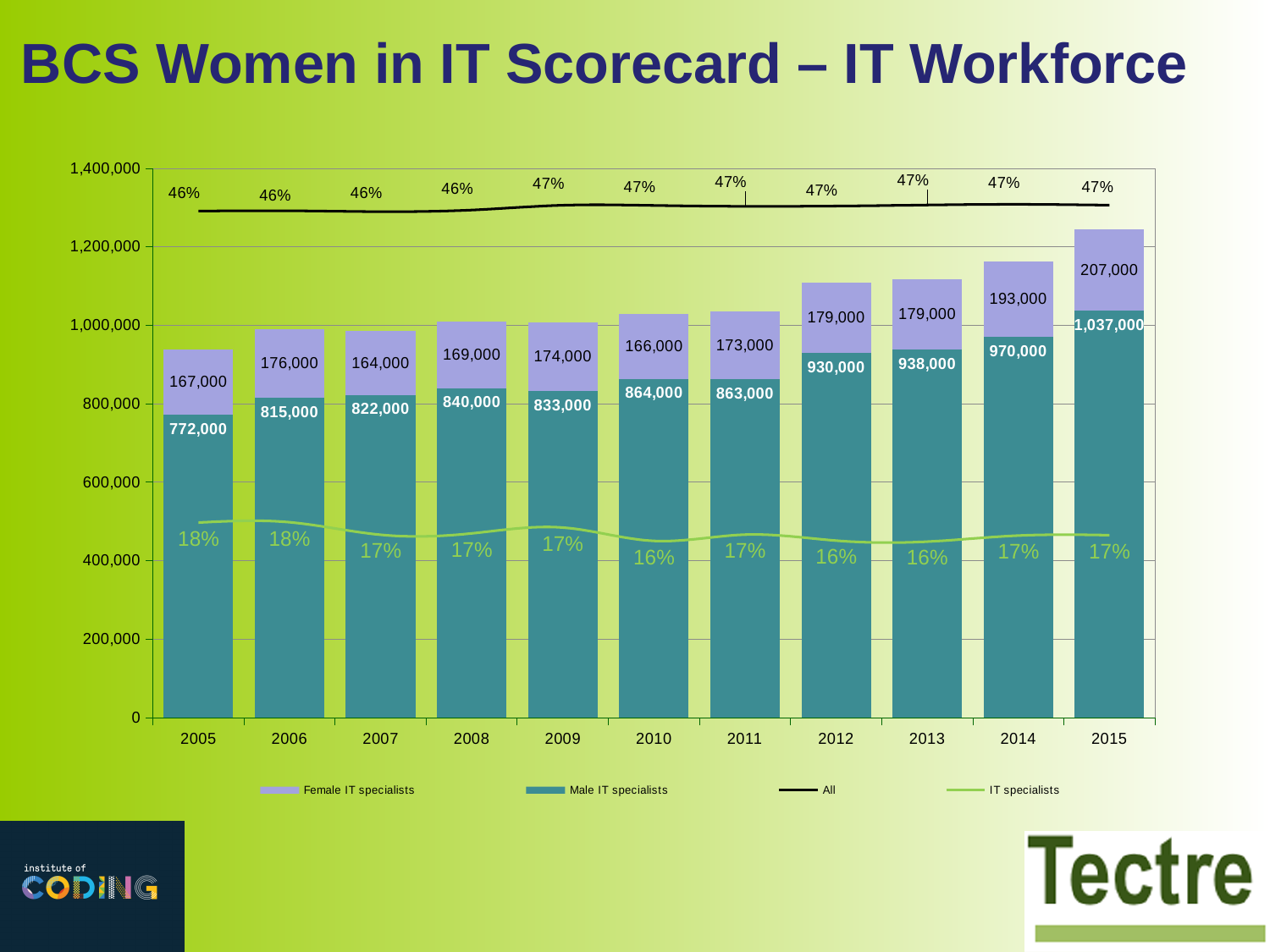

BCS Women in IT Scorecard – IT Workforce

### Chart

| Category | Male IT specialists | Female IT specialists | All | IT specialists |
|---|---|---|---|---|
| 2005 | 772000.0 | 167000.0 | 0.4611695626384992 | 0.17761109011248755 |
| 2006 | 815000.0 | 176000.0 | 0.4613932525810955 | 0.17789090380609426 |
| 2007 | 822000.0 | 164000.0 | 0.46062365451440046 | 0.16647636354048995 |
| 2008 | 840000.0 | 169000.0 | 0.4620912132438265 | 0.1677510339065862 |
| 2009 | 833000.0 | 174000.0 | 0.4664502209665775 | 0.17305913412866983 |
| 2010 | 864000.0 | 166000.0 | 0.466259961123745 | 0.16090234910670234 |
| 2011 | 863000.0 | 173000.0 | 0.46546003227531735 | 0.16662402845207835 |
| 2012 | 930000.0 | 179000.0 | 0.46572441000176734 | 0.16117103124565932 |
| 2013 | 938000.0 | 179000.0 | 0.4666649934552335 | 0.16024815460314787 |
| 2014 | 970000.0 | 193000.0 | 0.46728010712578216 | 0.16576396831812593 |
| 2015 | 1037000.0 | 207000.0 | 0.4665142437311806 | 0.16612679017497145 |